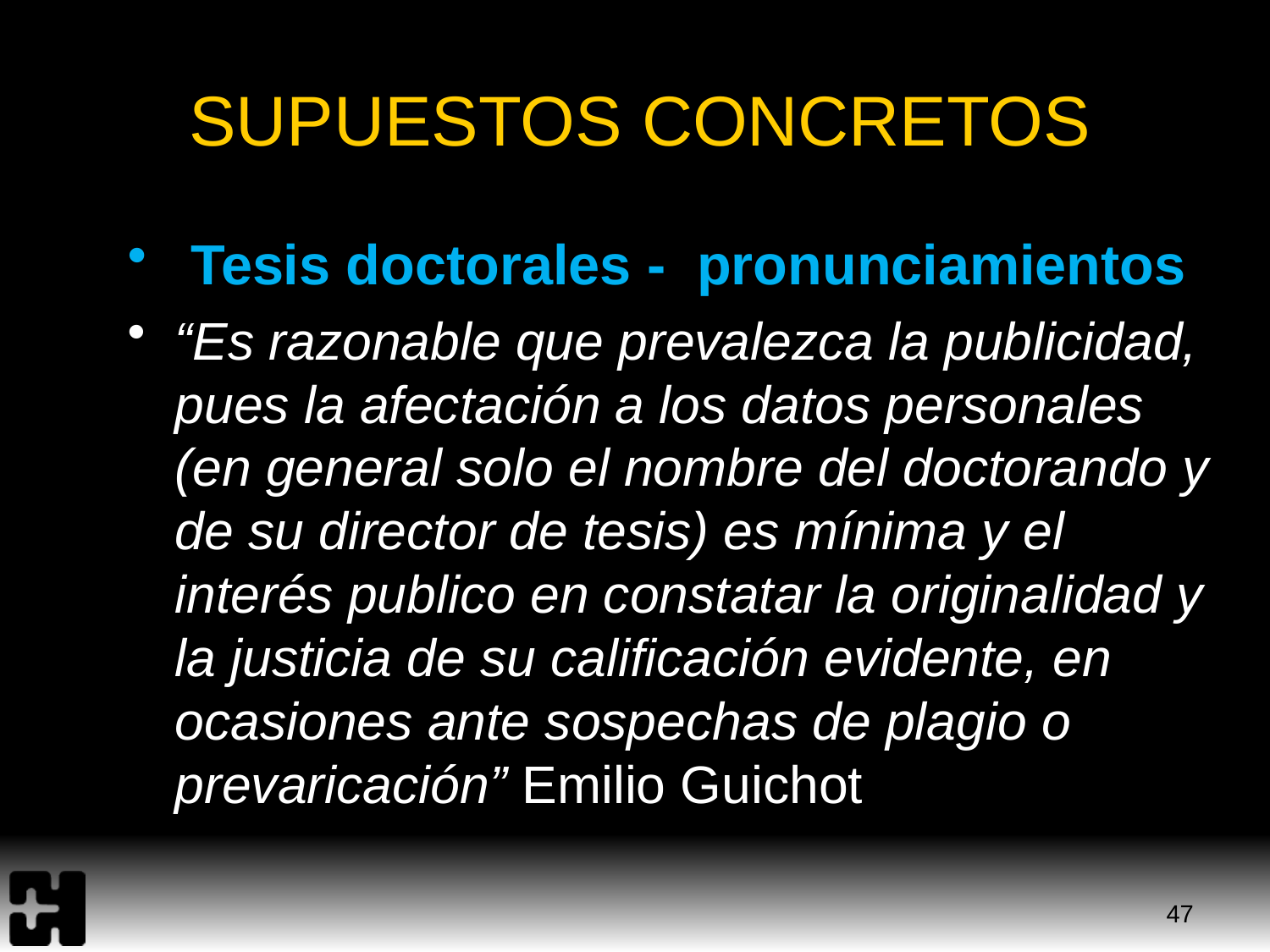

# SUPUESTOS CONCRETOS
 Tesis doctorales -  pronunciamientos
“Es razonable que prevalezca la publicidad, pues la afectación a los datos personales (en general solo el nombre del doctorando y de su director de tesis) es mínima y el interés publico en constatar la originalidad y la justicia de su calificación evidente, en ocasiones ante sospechas de plagio o prevaricación” Emilio Guichot

47